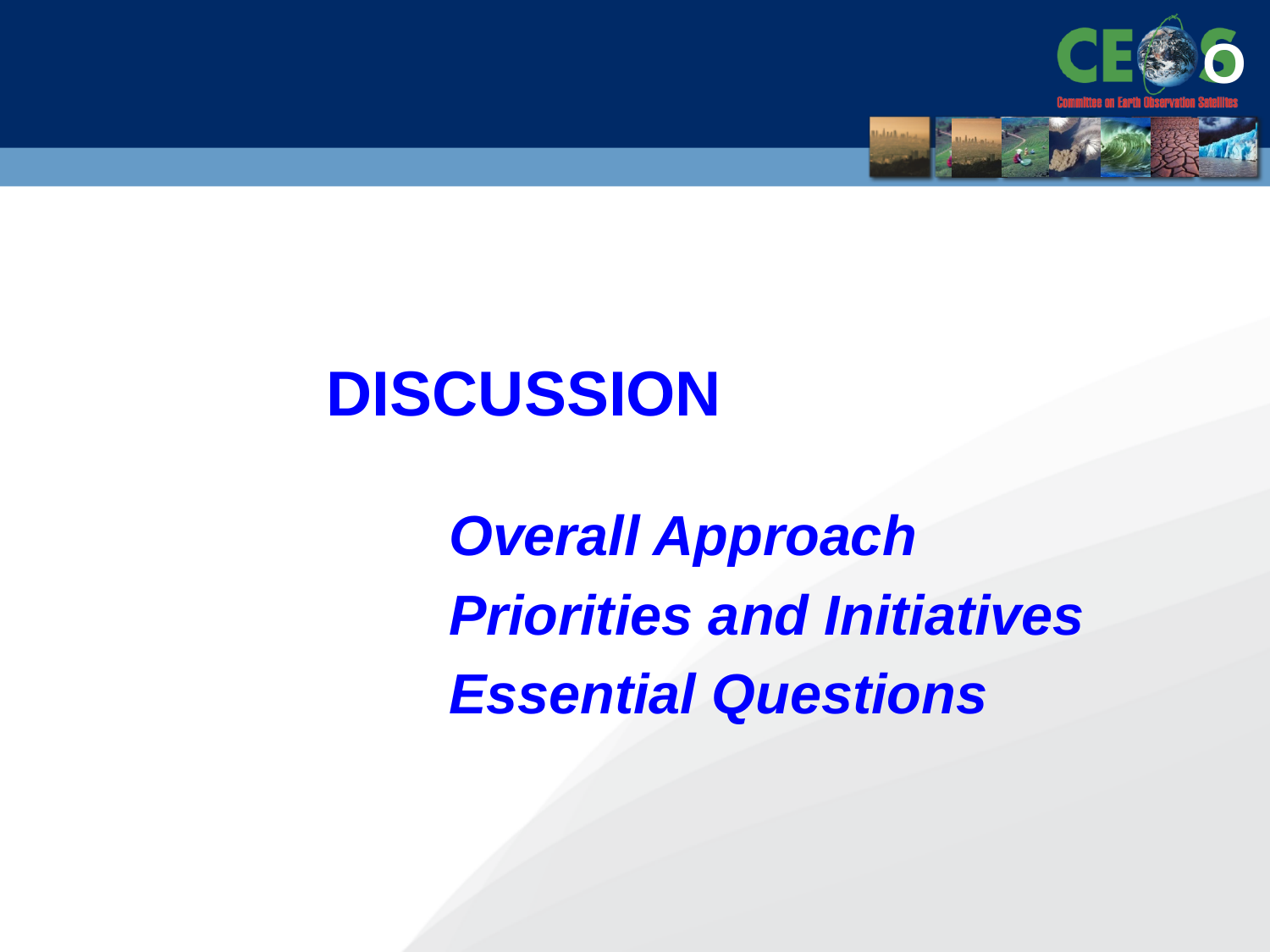

# O

   DISCUSSION

		Overall Approach
		Priorities and Initiatives
		Essential Questions